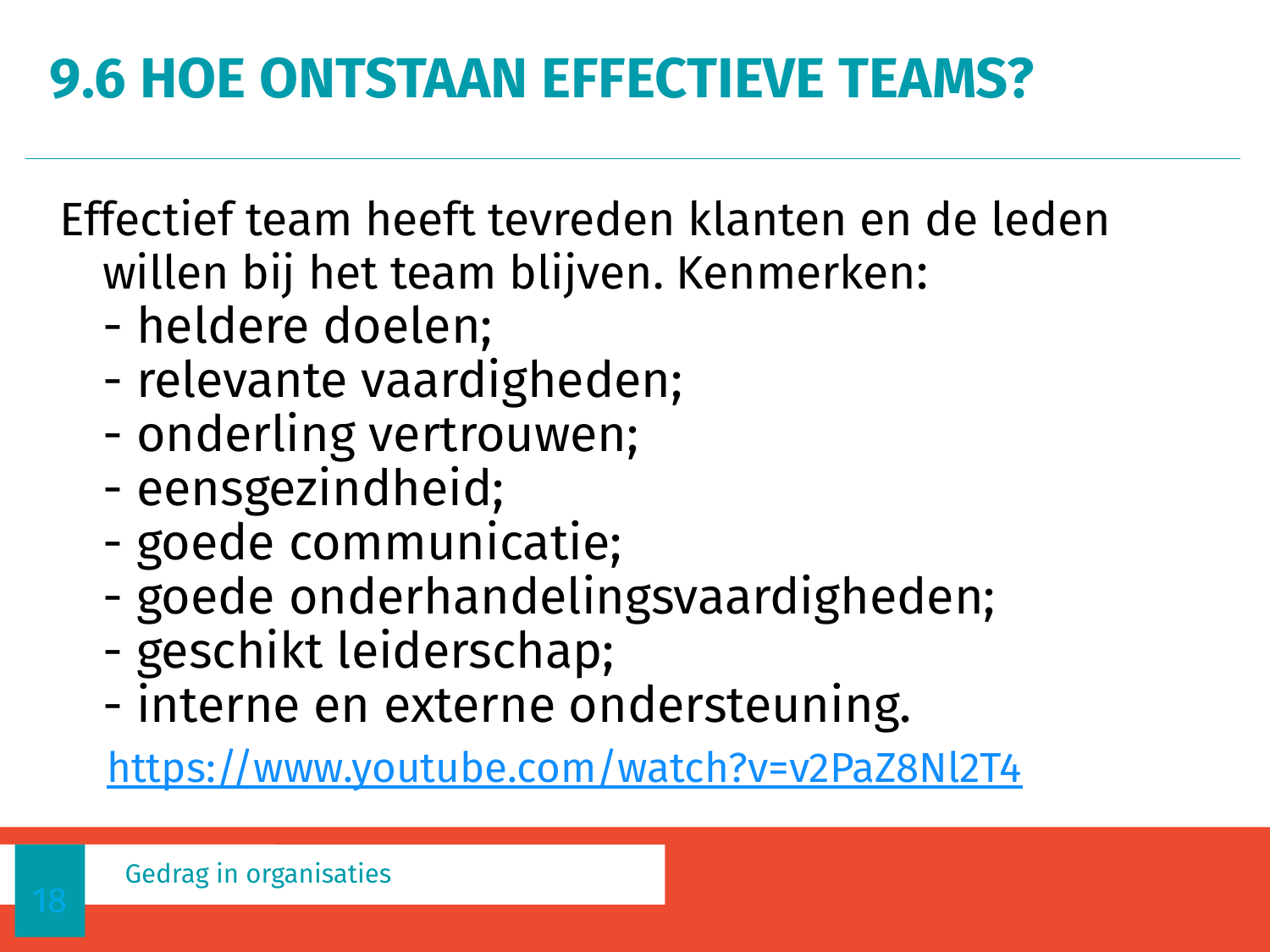

# 9.6 Hoe ontstaan effectieve teams?
Effectief team heeft tevreden klanten en de leden willen bij het team blijven. Kenmerken:
- heldere doelen;
- relevante vaardigheden;
- onderling vertrouwen;
- eensgezindheid;
- goede communicatie;
- goede onderhandelingsvaardigheden;
- geschikt leiderschap;
- interne en externe ondersteuning.
https://www.youtube.com/watch?v=v2PaZ8Nl2T4

18
Gedrag in organisaties